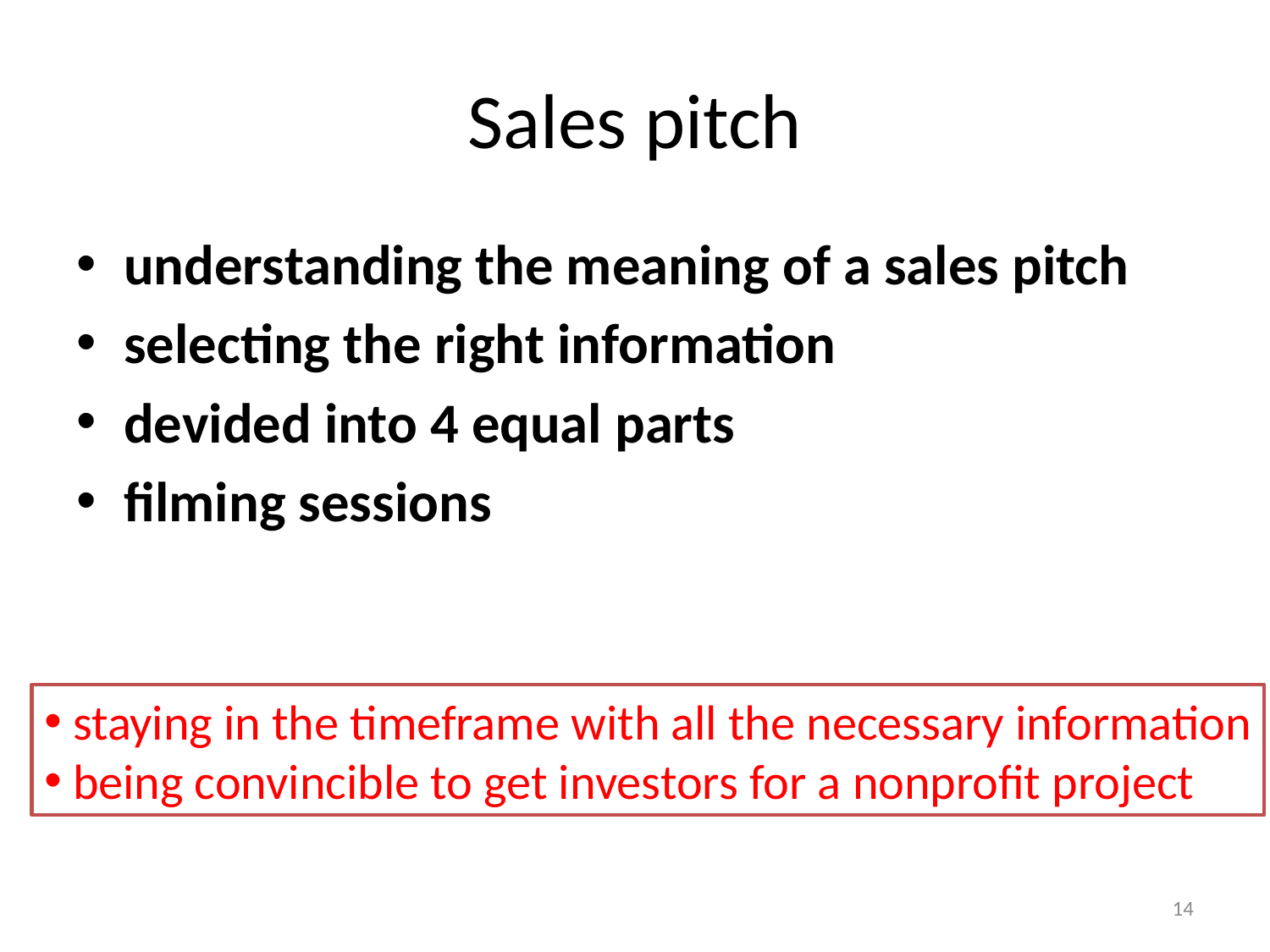

# Sales pitch
understanding the meaning of a sales pitch
selecting the right information
devided into 4 equal parts
filming sessions

 staying in the timeframe with all the necessary information
 being convincible to get investors for a nonprofit project
14